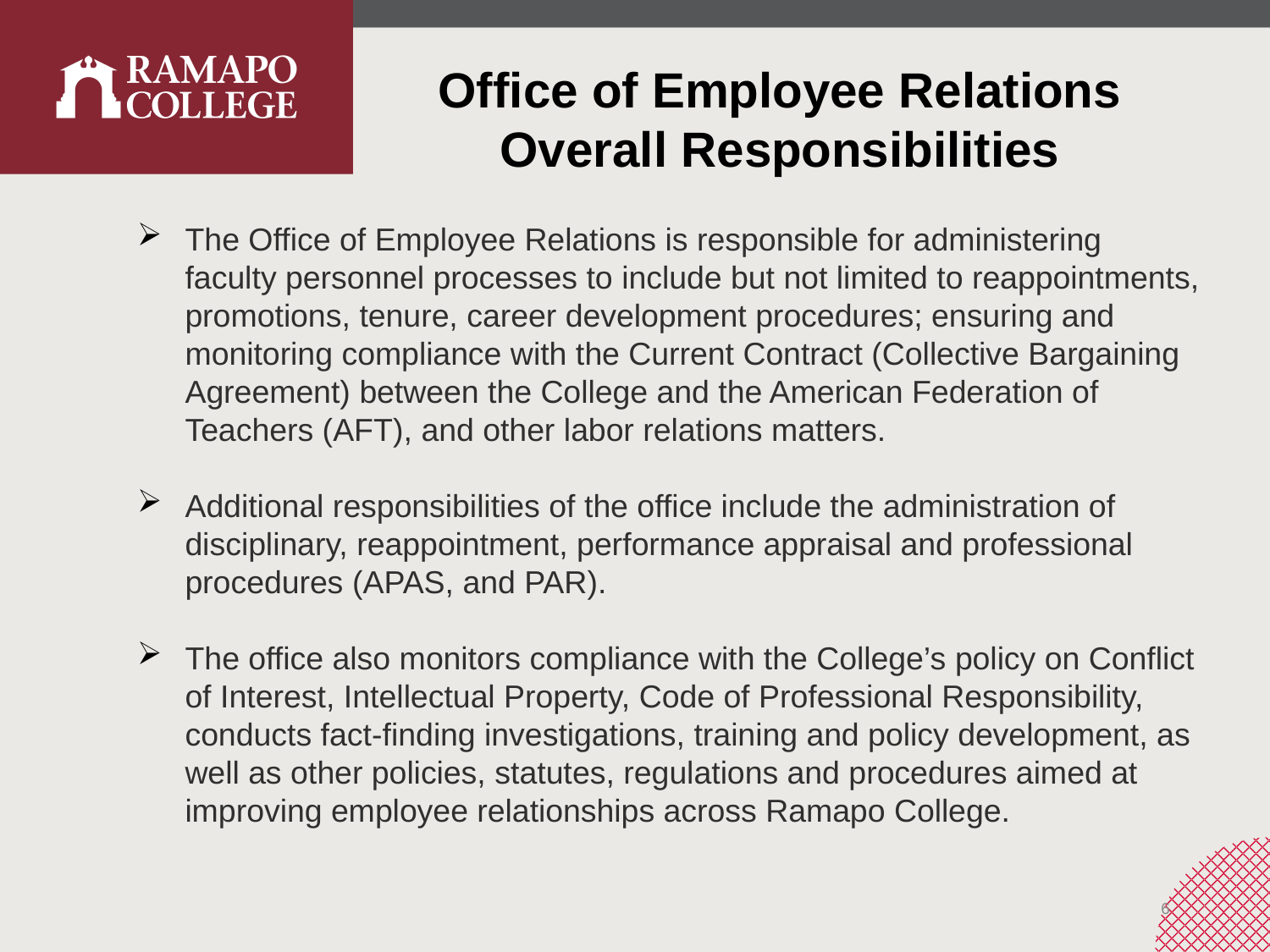

Office of Employee Relations
Overall Responsibilities
The Office of Employee Relations is responsible for administering faculty personnel processes to include but not limited to reappointments, promotions, tenure, career development procedures; ensuring and monitoring compliance with the Current Contract (Collective Bargaining Agreement) between the College and the American Federation of Teachers (AFT), and other labor relations matters.

Additional responsibilities of the office include the administration of disciplinary, reappointment, performance appraisal and professional procedures (APAS, and PAR).

The office also monitors compliance with the College’s policy on Conflict of Interest, Intellectual Property, Code of Professional Responsibility, conducts fact-finding investigations, training and policy development, as well as other policies, statutes, regulations and procedures aimed at improving employee relationships across Ramapo College.

6